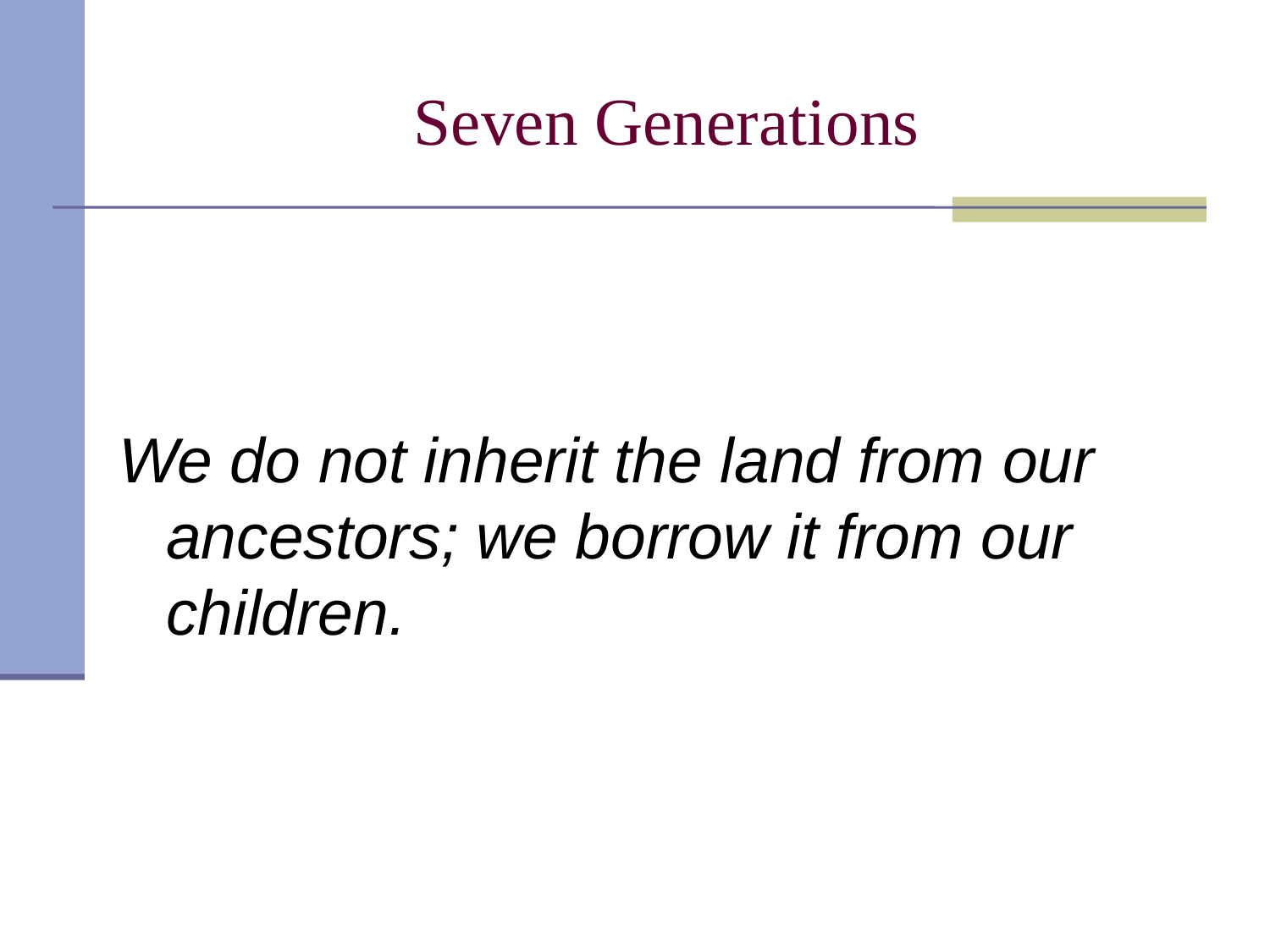

# Seven Generations
We do not inherit the land from our ancestors; we borrow it from our children.